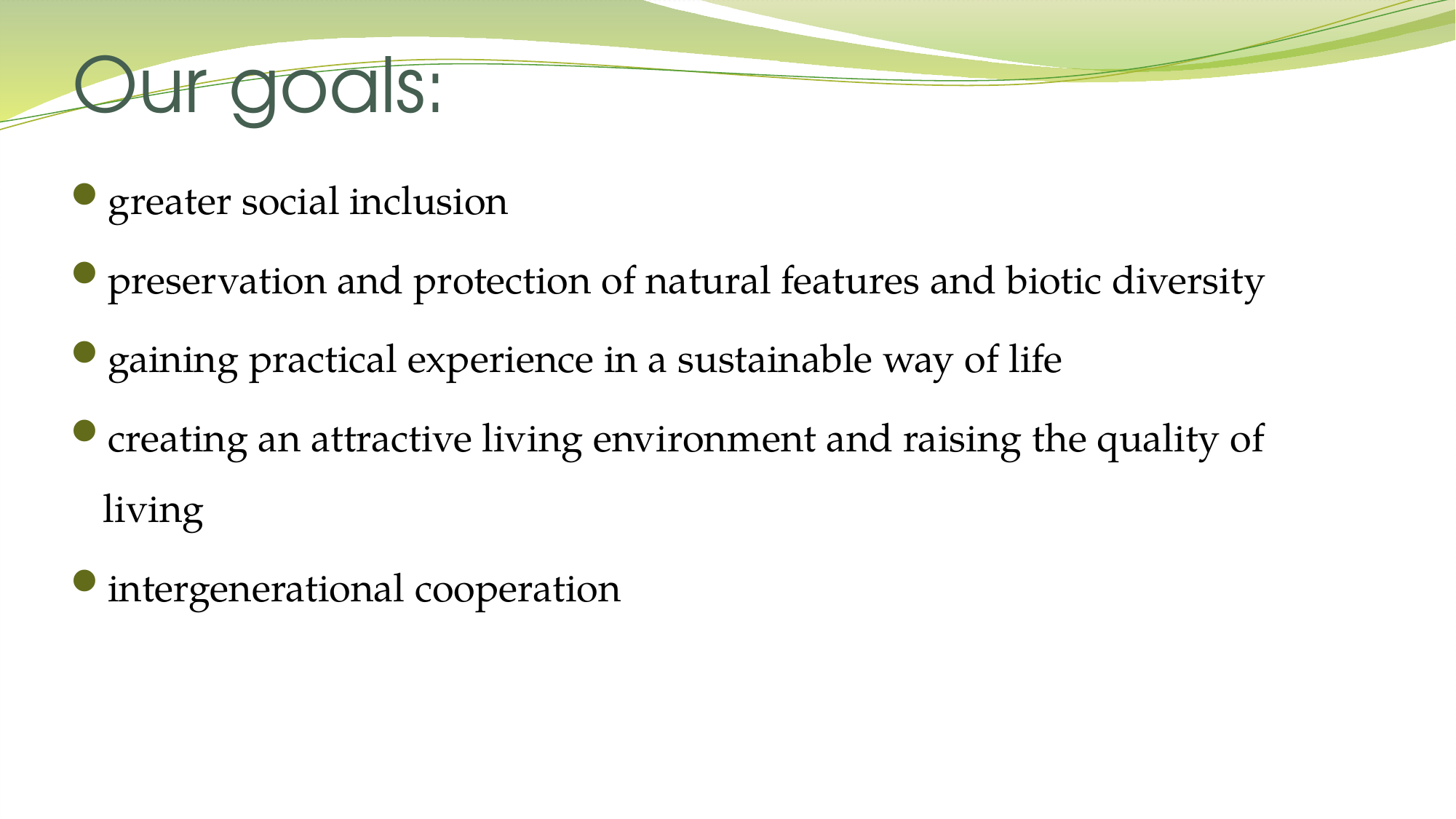

# Our goals:
greater social inclusion
preservation and protection of natural features and biotic diversity
gaining practical experience in a sustainable way of life
creating an attractive living environment and raising the quality of living
intergenerational cooperation